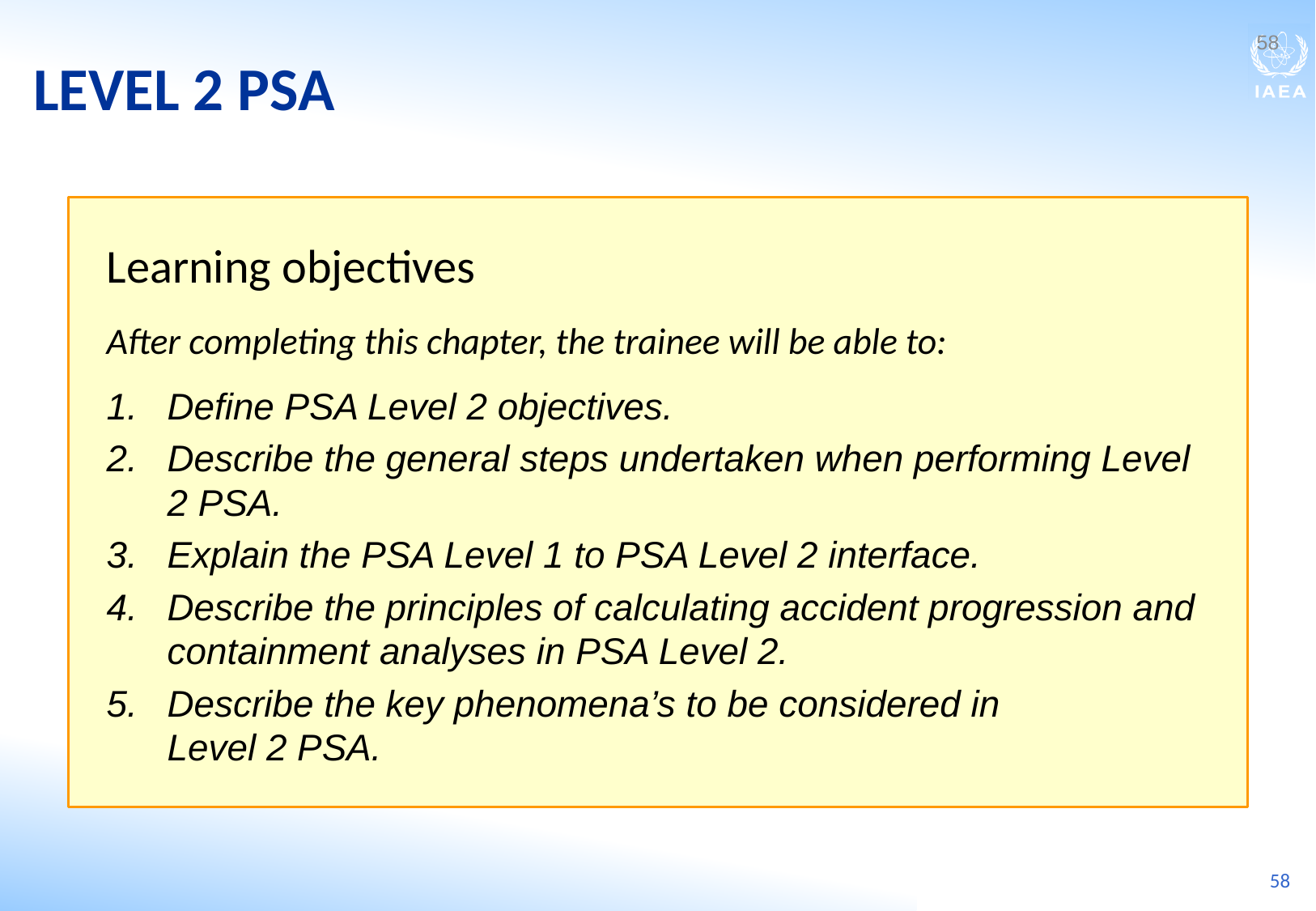

LEVEL 2 PSA
58
Learning objectives
After completing this chapter, the trainee will be able to:
Define PSA Level 2 objectives.
Describe the general steps undertaken when performing Level 2 PSA.
Explain the PSA Level 1 to PSA Level 2 interface.
Describe the principles of calculating accident progression and containment analyses in PSA Level 2.
Describe the key phenomena’s to be considered in
Level 2 PSA.
58